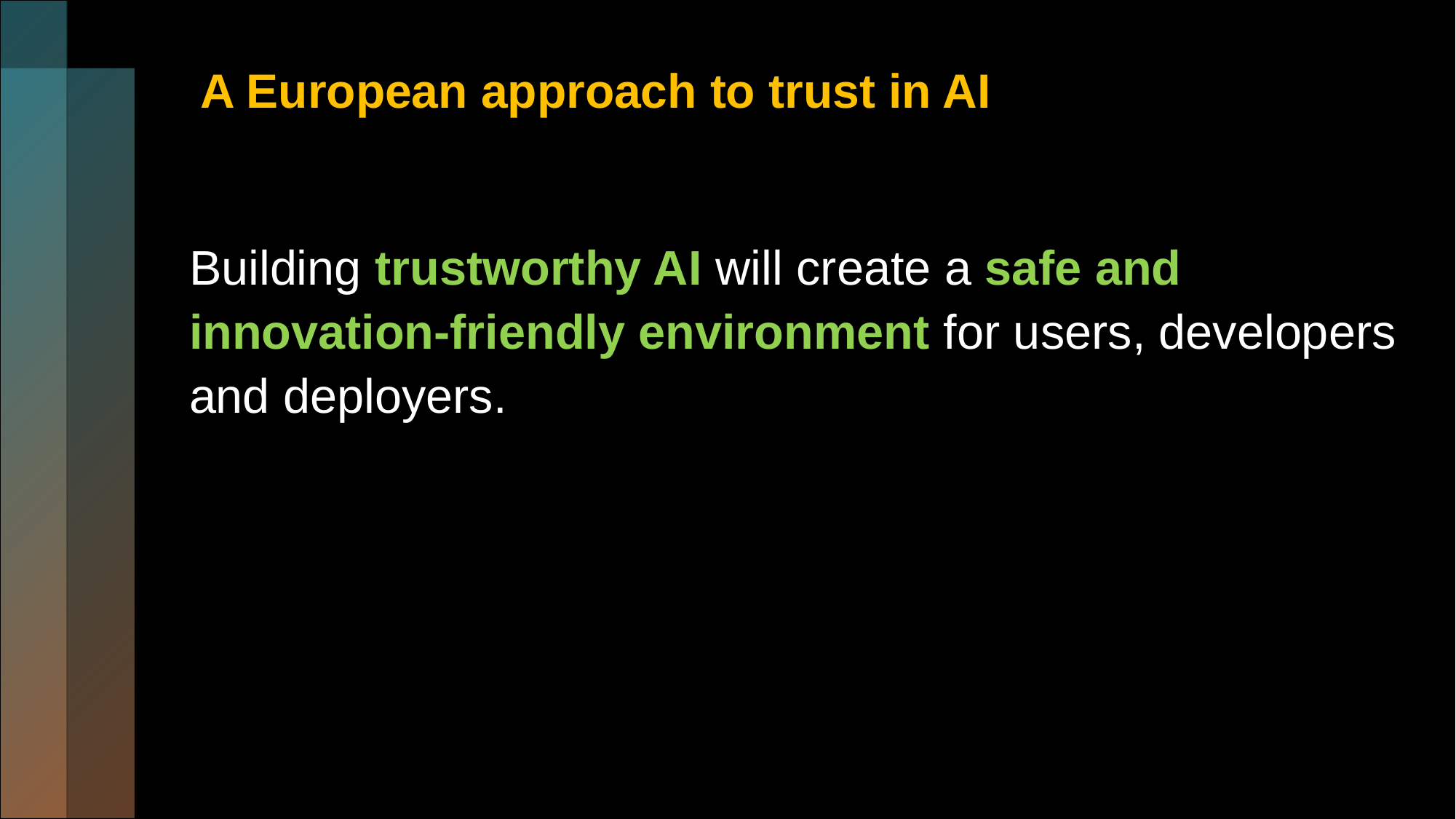

# A European approach to trust in AI
Building trustworthy AI will create a safe and innovation-friendly environment for users, developers and deployers.